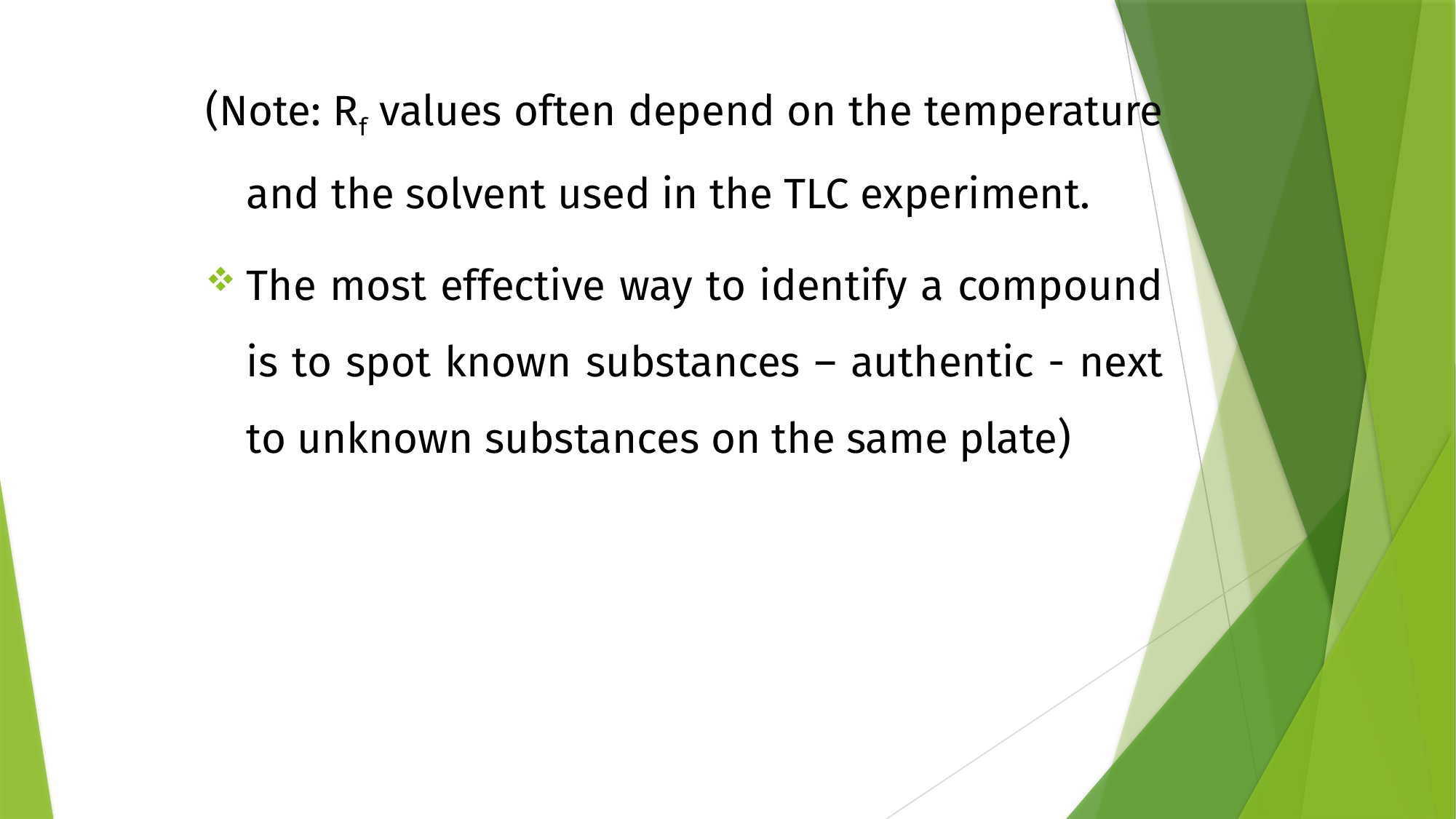

(Note: Rf values often depend on the temperature and the solvent used in the TLC experiment.
The most effective way to identify a compound is to spot known substances – authentic - next to unknown substances on the same plate)